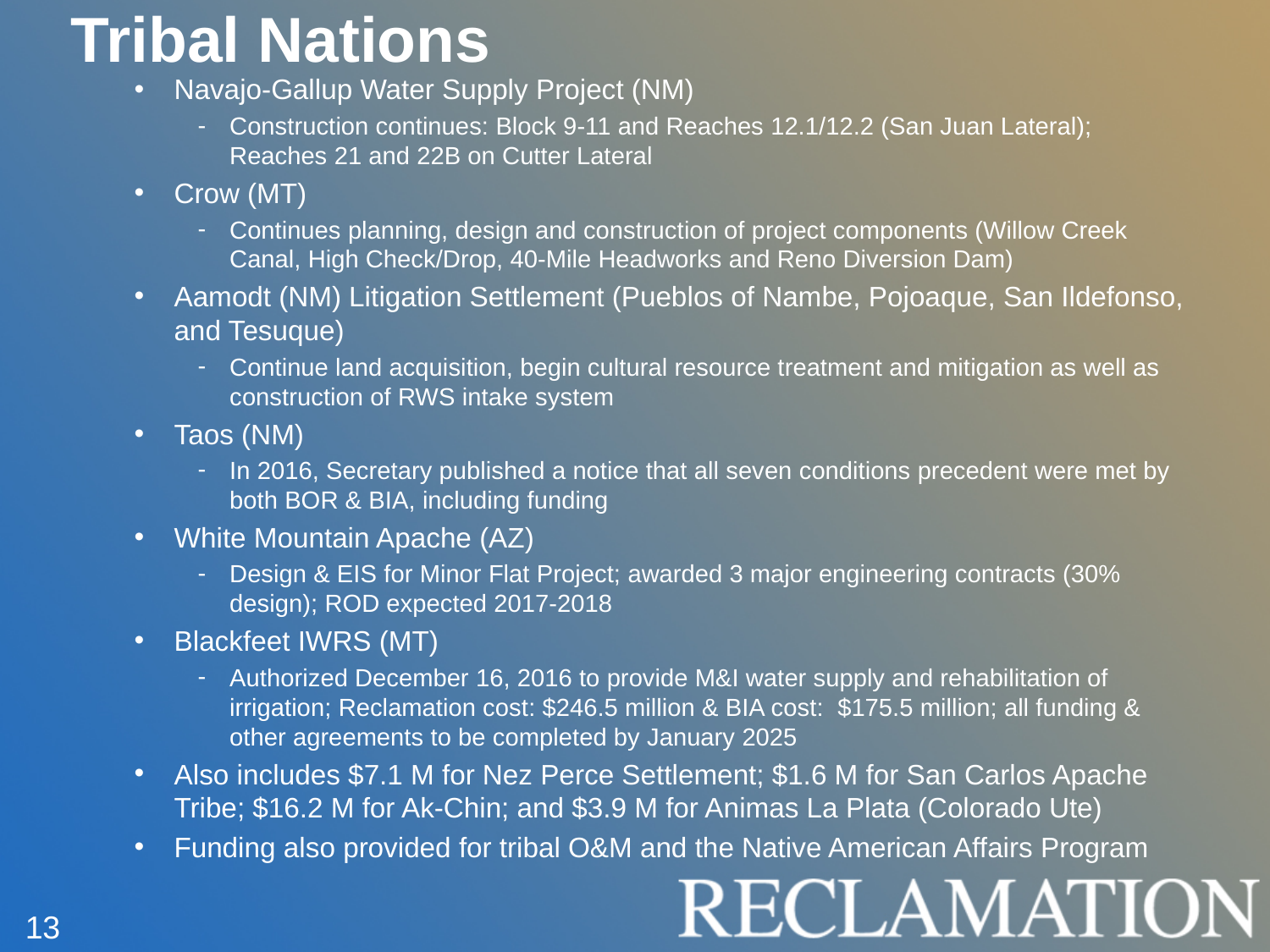

Tribal Nations
Navajo-Gallup Water Supply Project (NM)
Construction continues: Block 9-11 and Reaches 12.1/12.2 (San Juan Lateral); Reaches 21 and 22B on Cutter Lateral
Crow (MT)
Continues planning, design and construction of project components (Willow Creek Canal, High Check/Drop, 40-Mile Headworks and Reno Diversion Dam)
Aamodt (NM) Litigation Settlement (Pueblos of Nambe, Pojoaque, San Ildefonso, and Tesuque)
Continue land acquisition, begin cultural resource treatment and mitigation as well as construction of RWS intake system
Taos (NM)
In 2016, Secretary published a notice that all seven conditions precedent were met by both BOR & BIA, including funding
White Mountain Apache (AZ)
Design & EIS for Minor Flat Project; awarded 3 major engineering contracts (30% design); ROD expected 2017-2018
Blackfeet IWRS (MT)
Authorized December 16, 2016 to provide M&I water supply and rehabilitation of irrigation; Reclamation cost: $246.5 million & BIA cost:  $175.5 million; all funding & other agreements to be completed by January 2025
Also includes $7.1 M for Nez Perce Settlement; $1.6 M for San Carlos Apache Tribe; $16.2 M for Ak-Chin; and $3.9 M for Animas La Plata (Colorado Ute)
Funding also provided for tribal O&M and the Native American Affairs Program